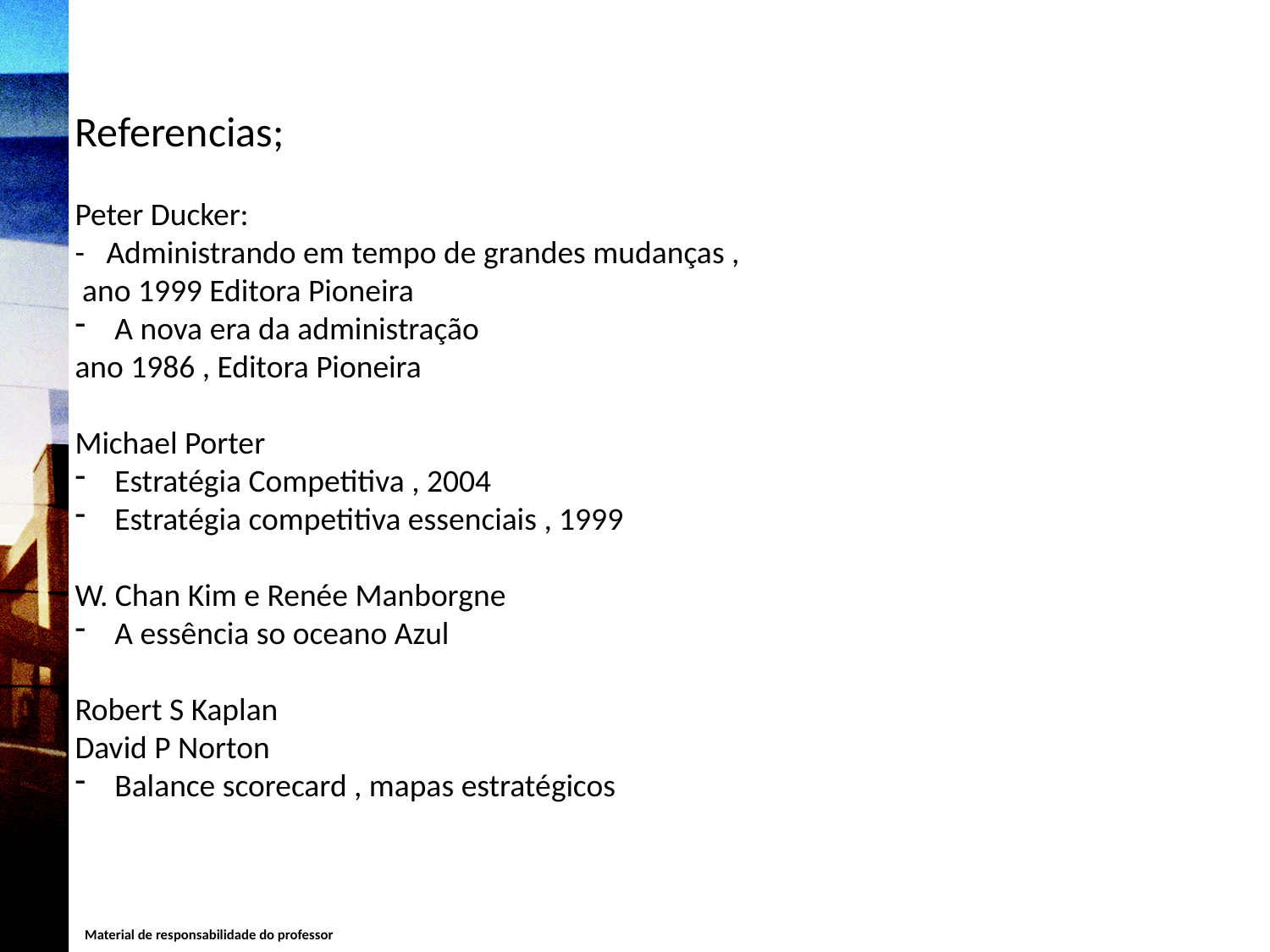

Referencias;

Peter Ducker:
-   Administrando em tempo de grandes mudanças ,
 ano 1999 Editora Pioneira
A nova era da administração
ano 1986 , Editora Pioneira

Michael Porter
Estratégia Competitiva , 2004
Estratégia competitiva essenciais , 1999

W. Chan Kim e Renée Manborgne
A essência so oceano Azul

Robert S Kaplan
David P Norton
Balance scorecard , mapas estratégicos